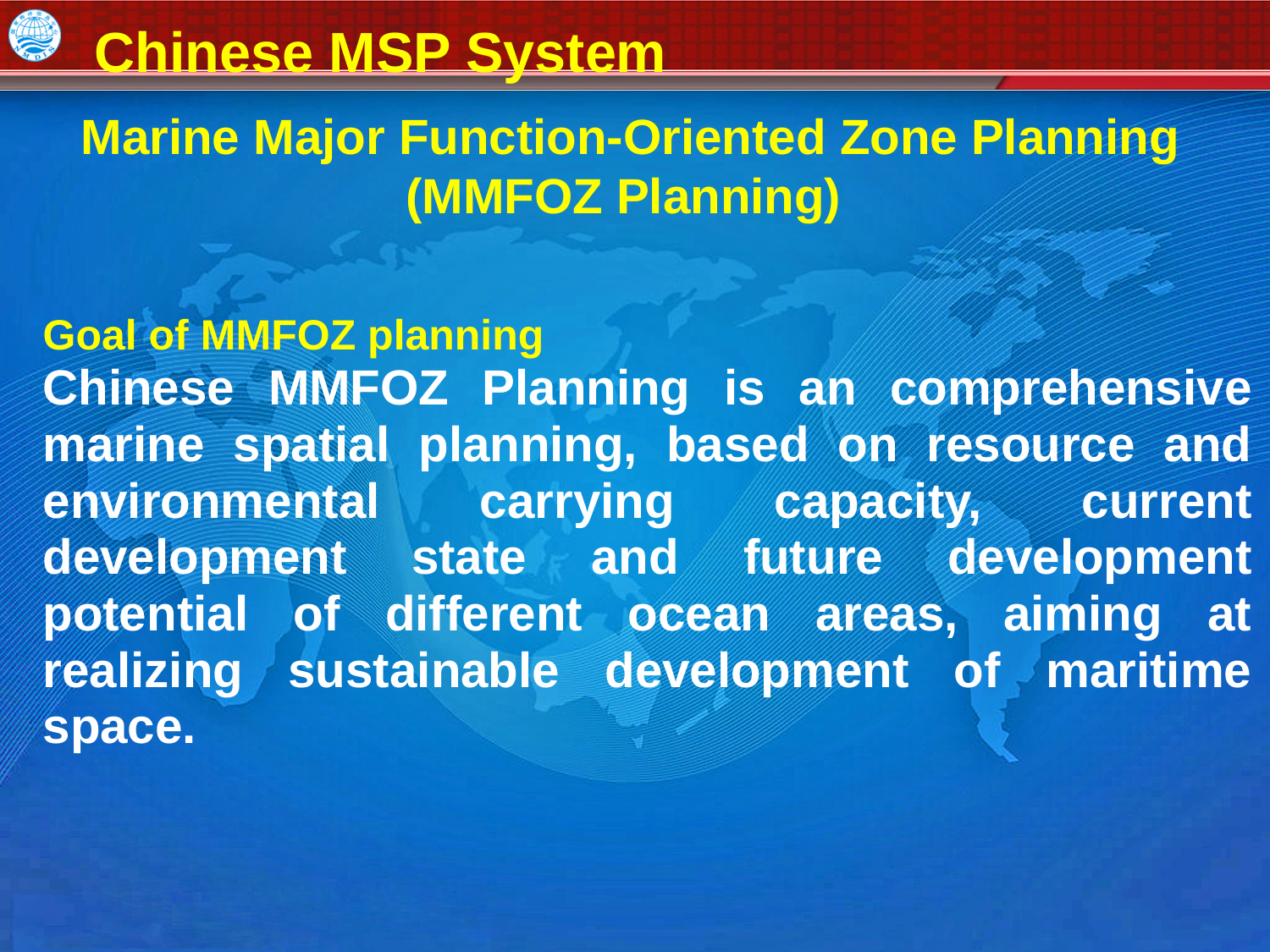

Chinese MSP System

Marine Major Function-Oriented Zone Planning
(MMFOZ Planning)
Goal of MMFOZ planning
Chinese MMFOZ Planning is an comprehensive marine spatial planning, based on resource and environmental carrying capacity, current development state and future development potential of different ocean areas, aiming at realizing sustainable development of maritime space.